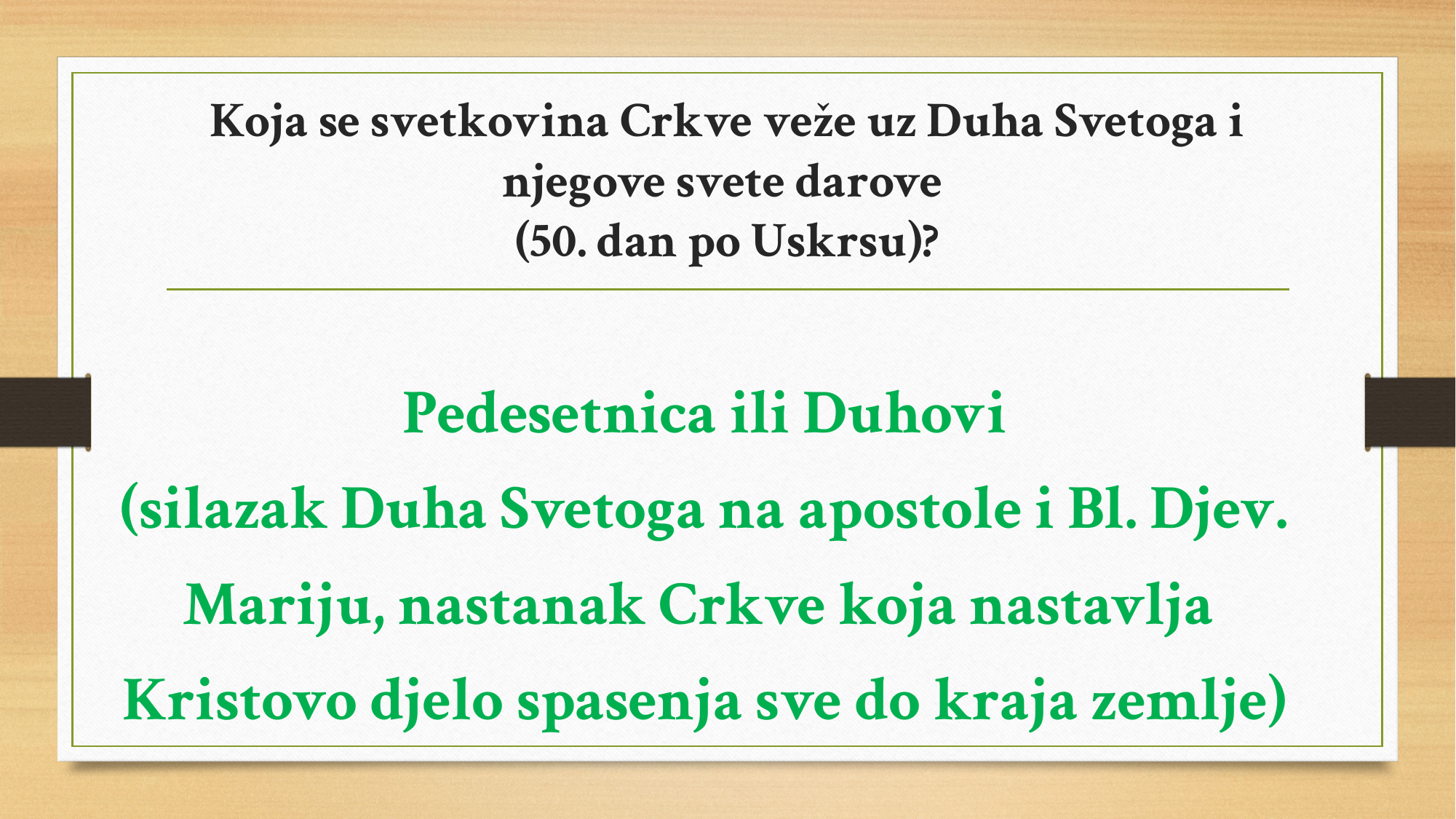

# Koja se svetkovina Crkve veže uz Duha Svetoga i njegove svete darove (50. dan po Uskrsu)?

Pedesetnica ili Duhovi
(silazak Duha Svetoga na apostole i Bl. Djev.
Mariju, nastanak Crkve koja nastavlja
Kristovo djelo spasenja sve do kraja zemlje)